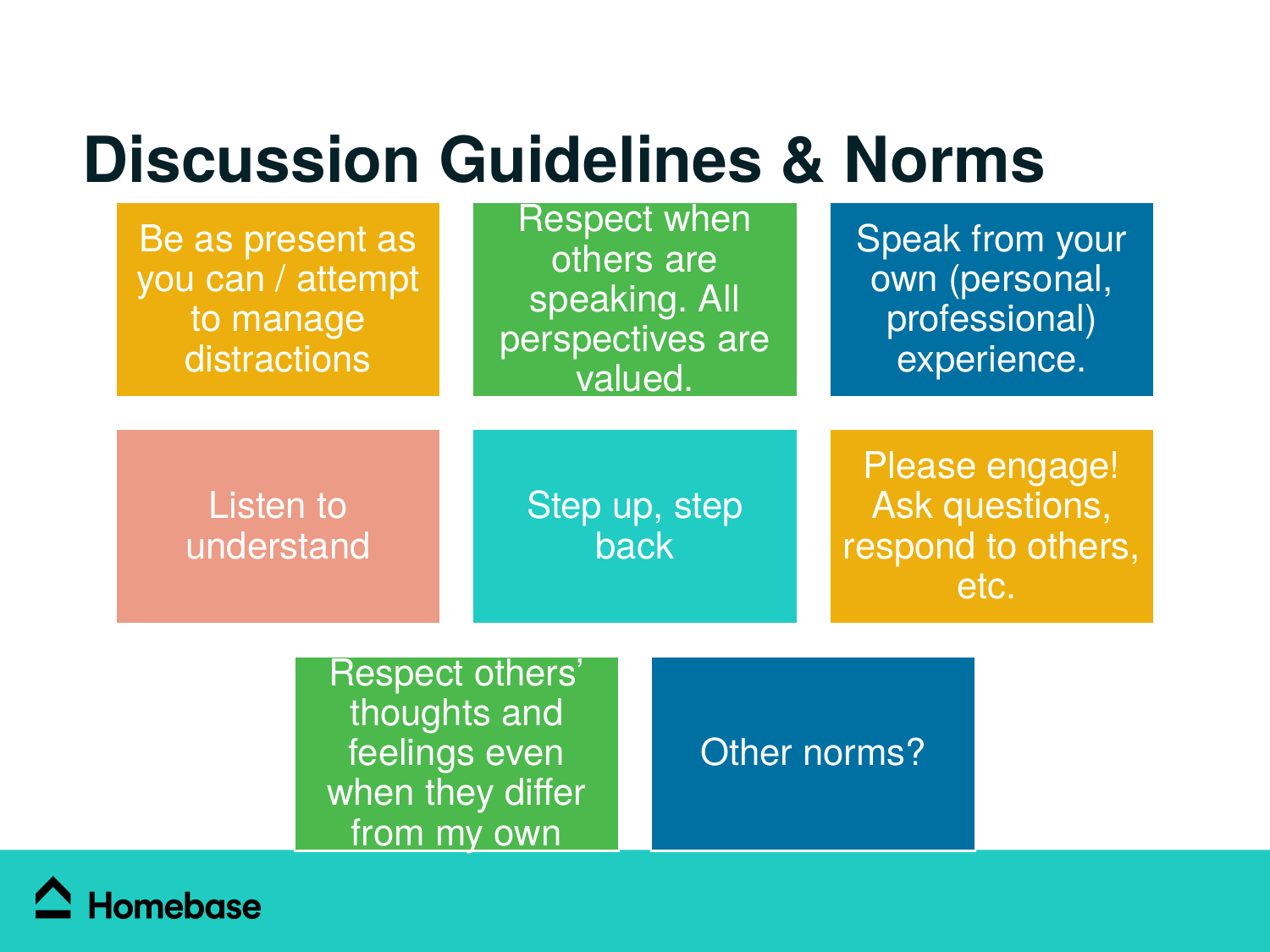

Discussion Guidelines & Norms
Be as present as you can / attempt to manage distractions
Respect when others are speaking. All perspectives are valued.
Speak from your own (personal, professional) experience.
Listen to understand
Step up, step back
Please engage! Ask questions, respond to others, etc.
Respect others’ thoughts and feelings even when they differ from my own
Other norms?